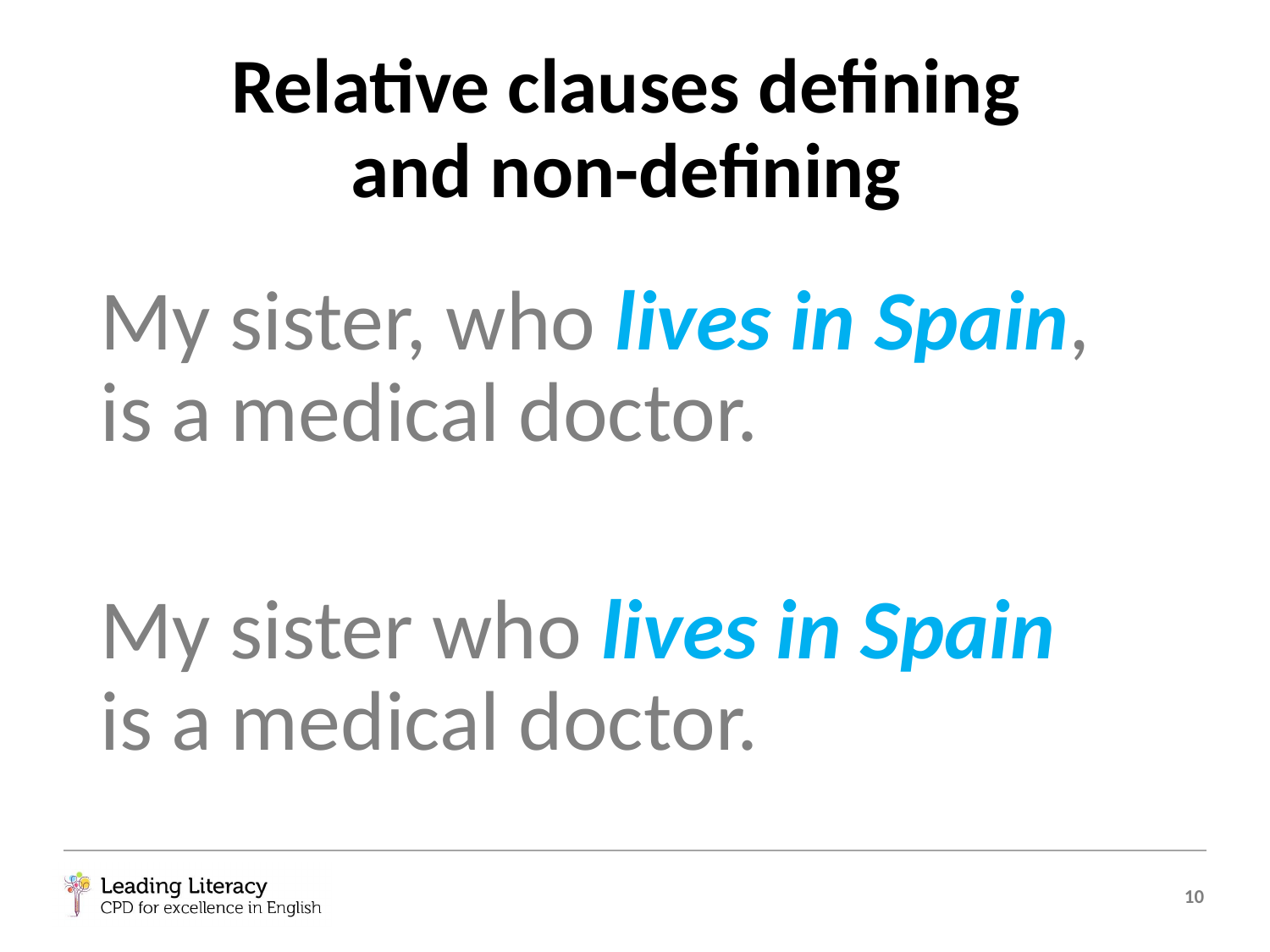

# Relative clauses defining and non-defining

My sister, who lives in Spain, is a medical doctor.

My sister who lives in Spain is a medical doctor.